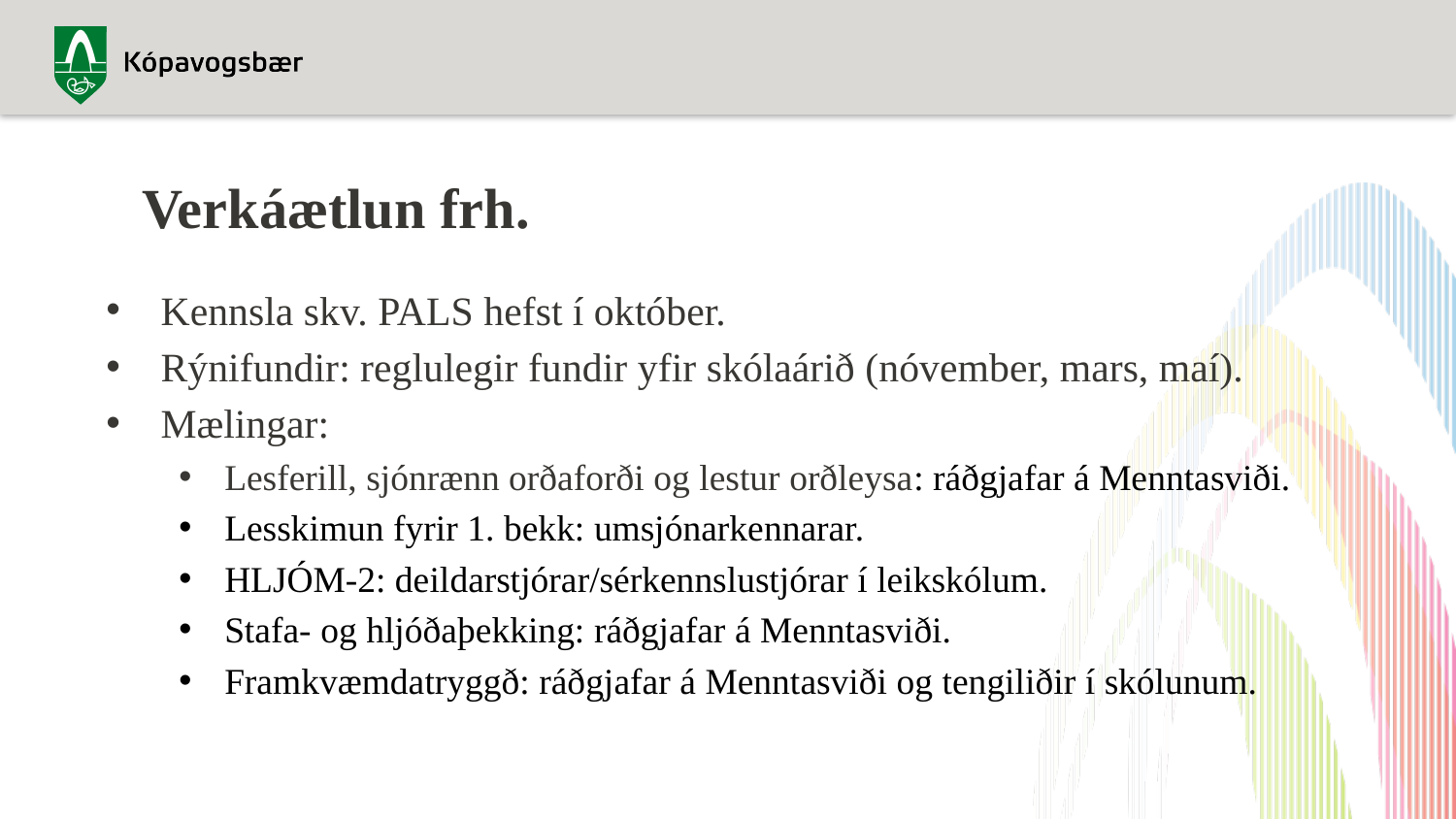

# Verkáætlun frh.
Kennsla skv. PALS hefst í október.
Rýnifundir: reglulegir fundir yfir skólaárið (nóvember, mars, maí).
Mælingar:
Lesferill, sjónrænn orðaforði og lestur orðleysa: ráðgjafar á Menntasviði.
Lesskimun fyrir 1. bekk: umsjónarkennarar.
HLJÓM-2: deildarstjórar/sérkennslustjórar í leikskólum.
Stafa- og hljóðaþekking: ráðgjafar á Menntasviði.
Framkvæmdatryggð: ráðgjafar á Menntasviði og tengiliðir í skólunum.